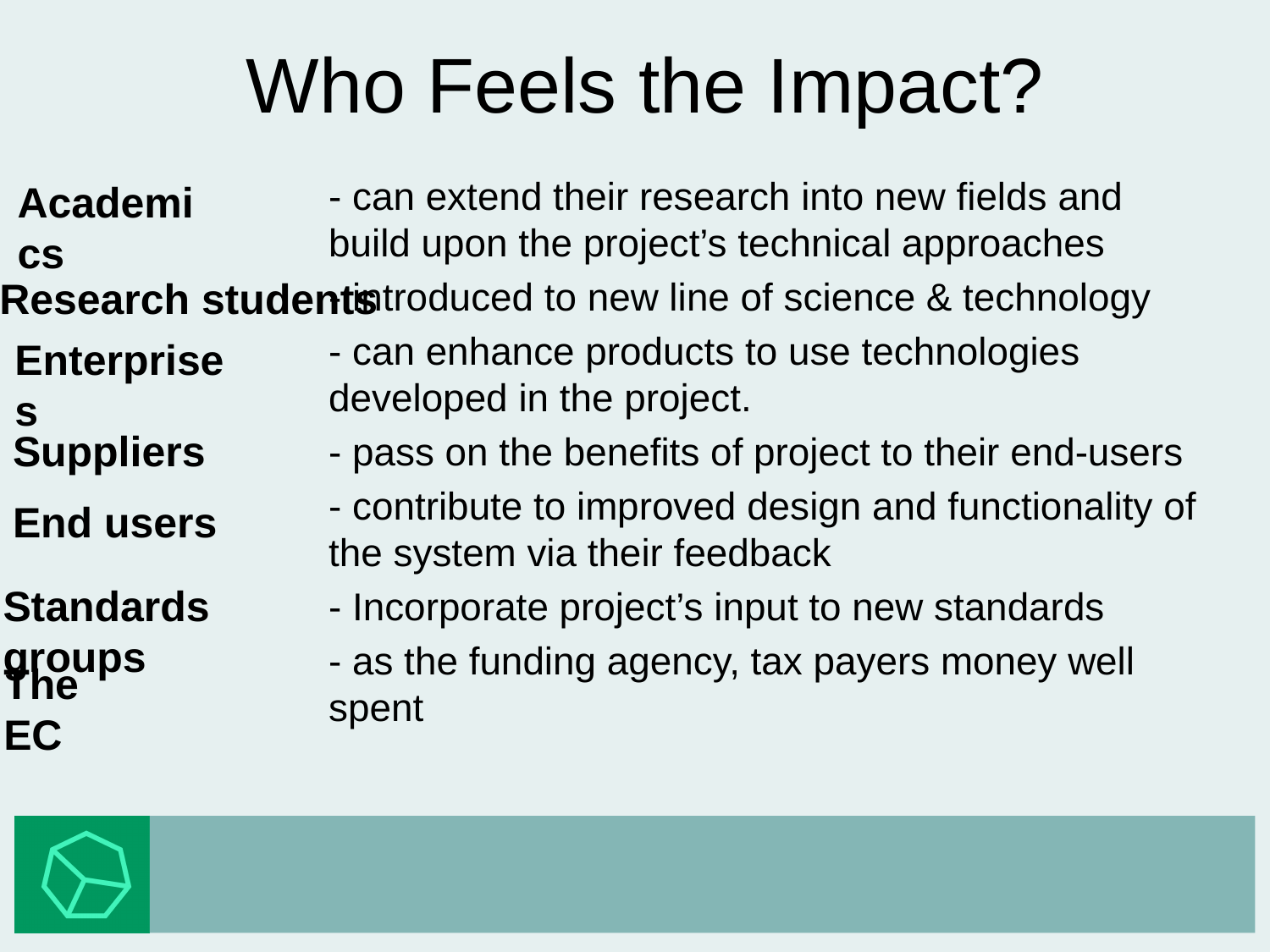

# Who Feels the Impact?
- can extend their research into new fields and build upon the project’s technical approaches
- introduced to new line of science & technology
- can enhance products to use technologies developed in the project.
- pass on the benefits of project to their end-users
- contribute to improved design and functionality of the system via their feedback
- Incorporate project’s input to new standards
- as the funding agency, tax payers money well spent
Academics
Research students
Enterprises
Suppliers
End users
Standards groups
The EC